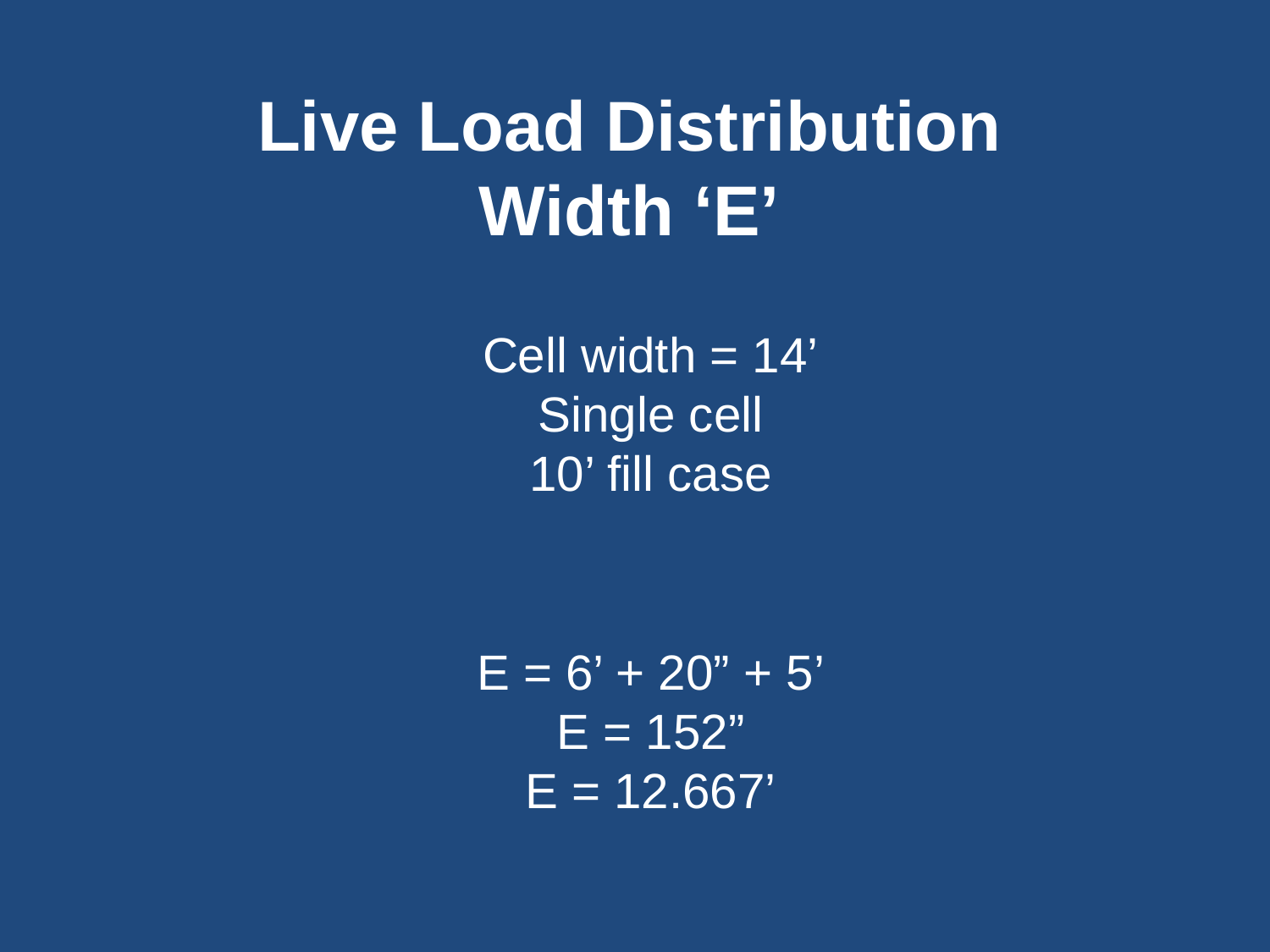

Live Load Distribution Width ‘E’
Cell width = 14’
Single cell
10’ fill case
E = 6’ + 20” + 5’
E = 152”
E = 12.667’